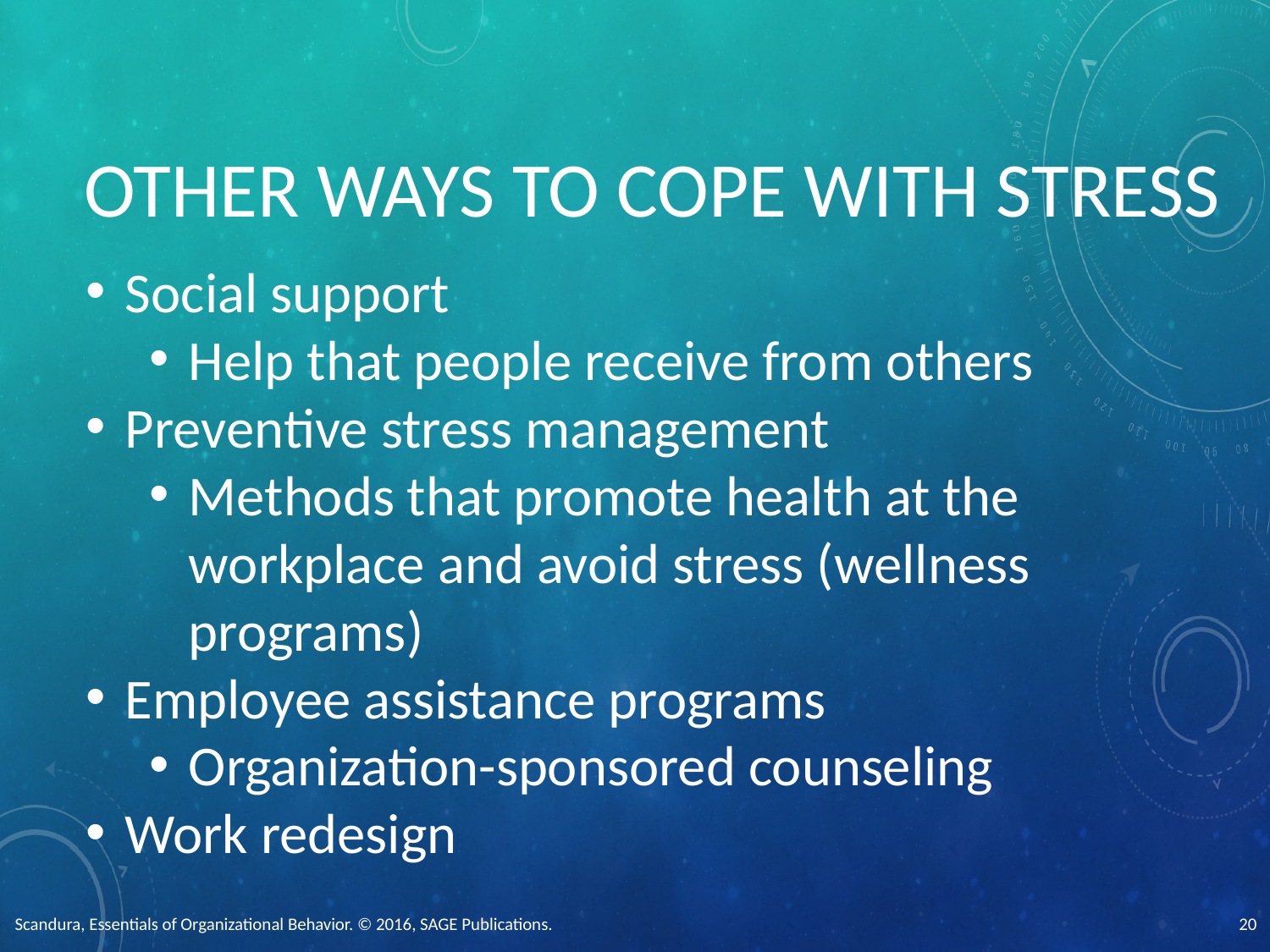

# Other Ways to COPE WITH STRESS
Social support
Help that people receive from others
Preventive stress management
Methods that promote health at the workplace and avoid stress (wellness programs)
Employee assistance programs
Organization-sponsored counseling
Work redesign
Scandura, Essentials of Organizational Behavior. © 2016, SAGE Publications.
20